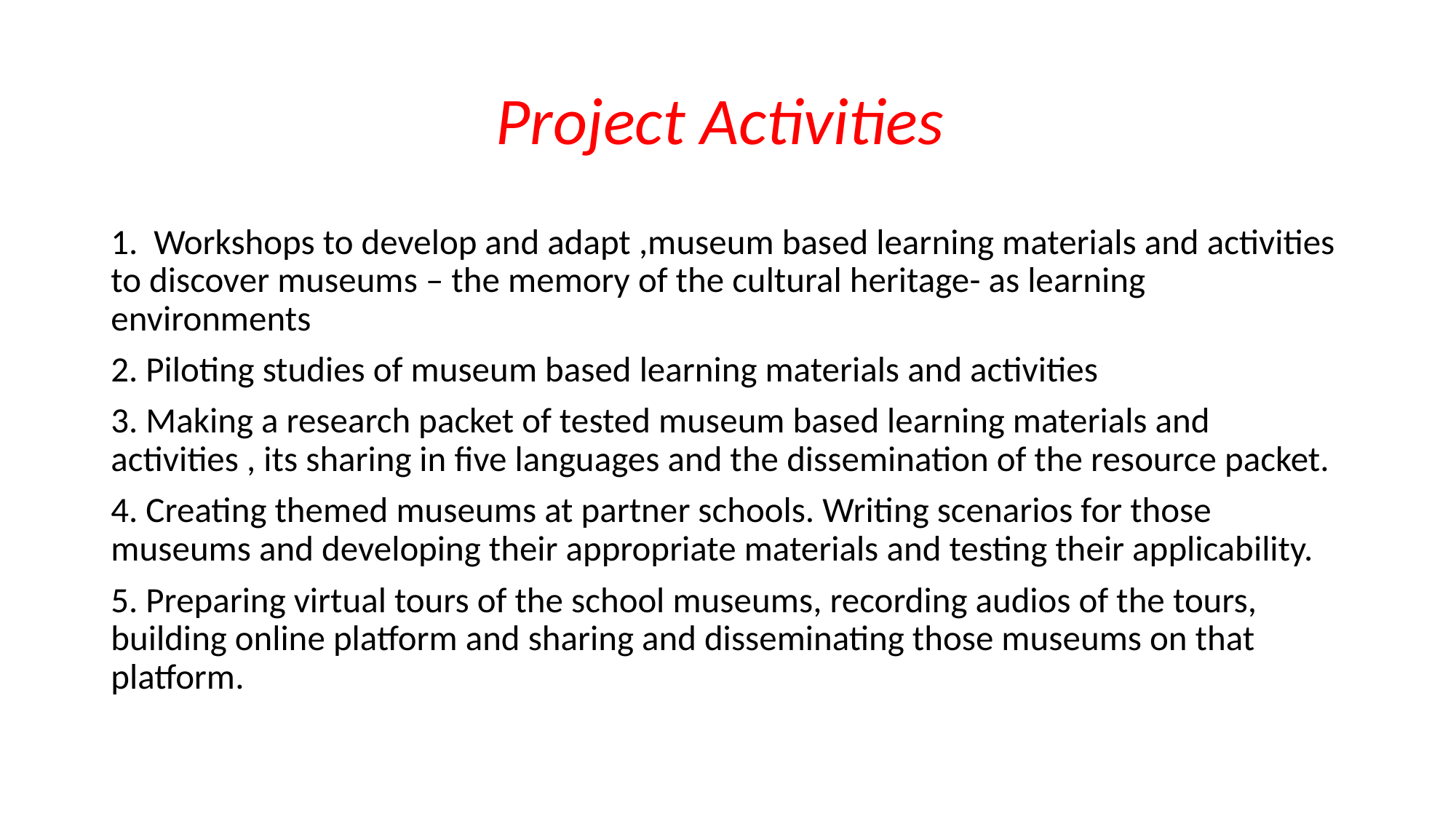

# Project Activities
1.  Workshops to develop and adapt ,museum based learning materials and activities to discover museums – the memory of the cultural heritage- as learning environments
2. Piloting studies of museum based learning materials and activities
3. Making a research packet of tested museum based learning materials and activities , its sharing in five languages and the dissemination of the resource packet.
4. Creating themed museums at partner schools. Writing scenarios for those museums and developing their appropriate materials and testing their applicability.
5. Preparing virtual tours of the school museums, recording audios of the tours, building online platform and sharing and disseminating those museums on that platform.